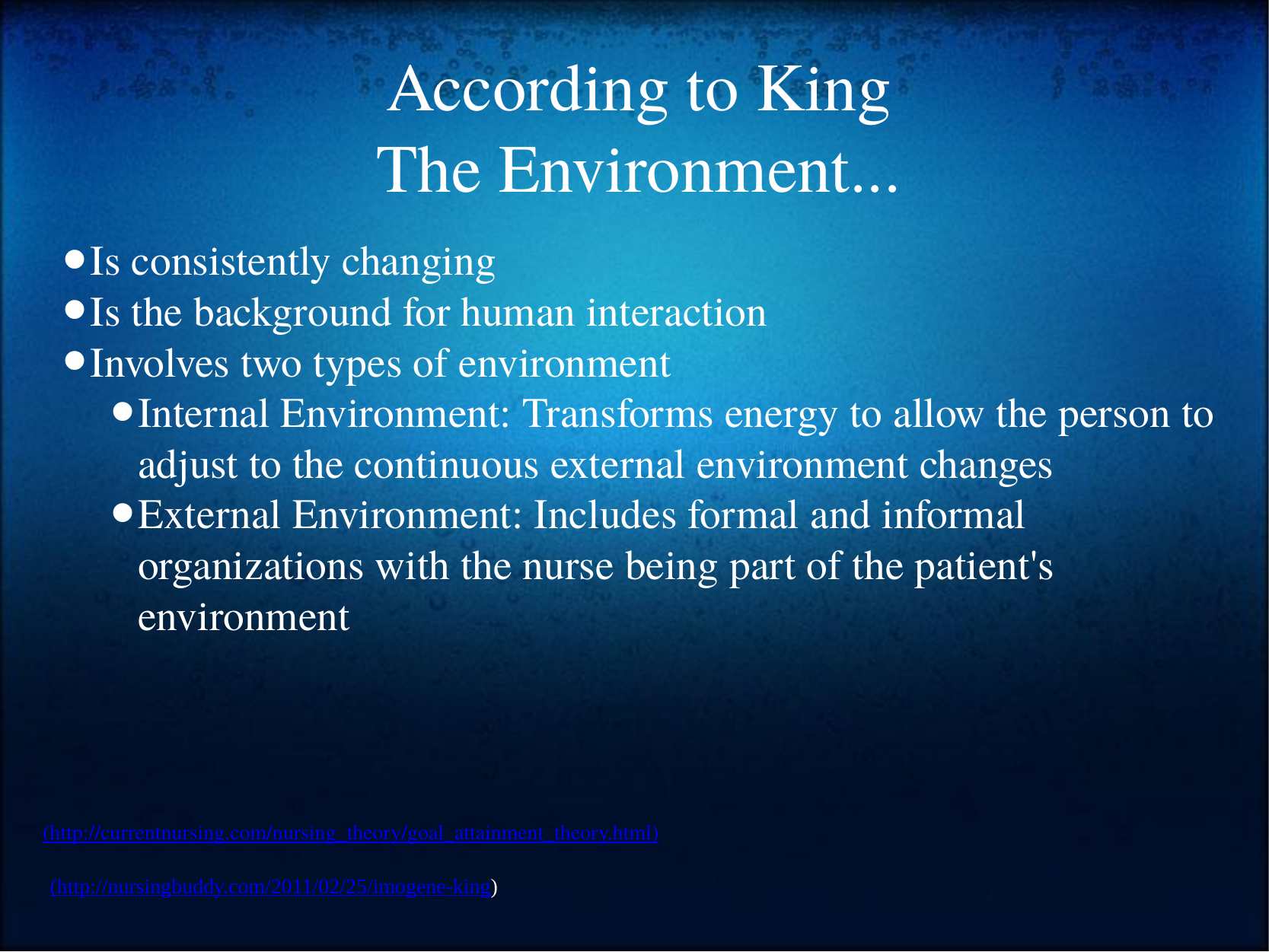

# According to King
The Environment...
Is consistently changing
Is the background for human interaction
Involves two types of environment
Internal Environment: Transforms energy to allow the person to adjust to the continuous external environment changes
External Environment: Includes formal and informal organizations with the nurse being part of the patient's environment

(http://currentnursing.com/nursing_theory/goal_attainment_theory.html)
 (http://nursingbuddy.com/2011/02/25/imogene-king)